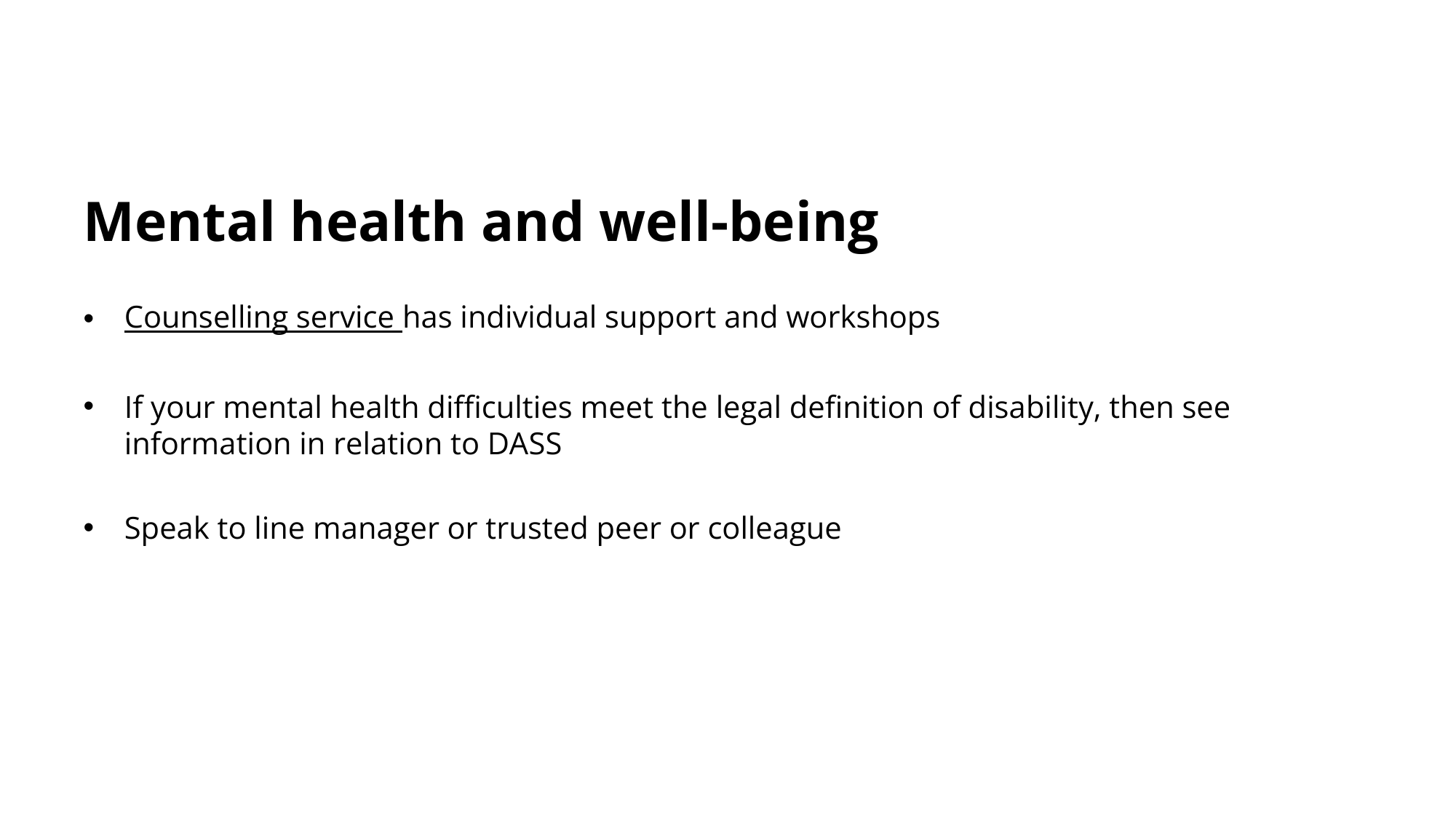

# Mental health and well-being
Counselling service has individual support and workshops

If your mental health difficulties meet the legal definition of disability, then see information in relation to DASS

Speak to line manager or trusted peer or colleague